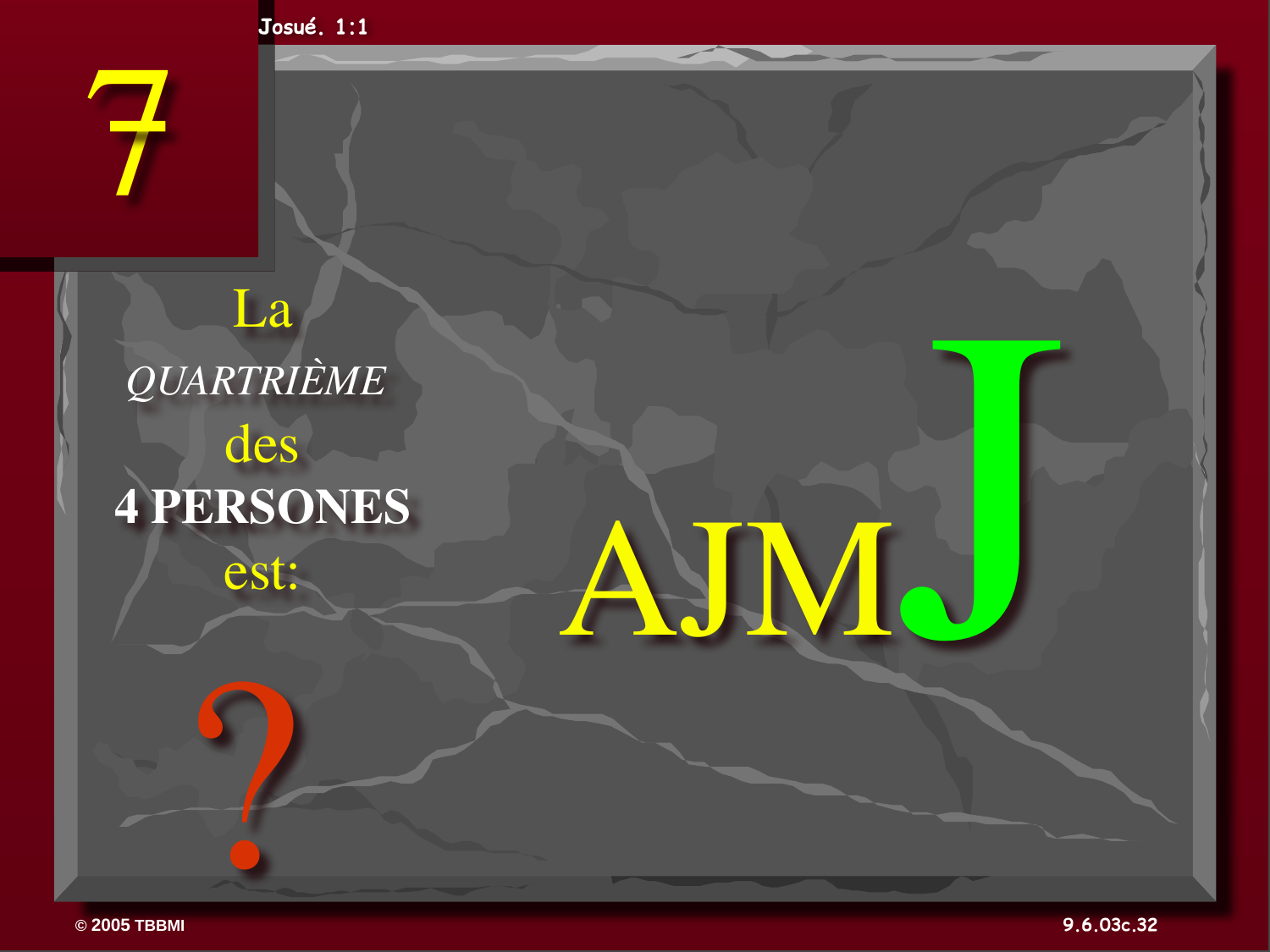

7

Josué. 1:1

AJMJ
?
La
QUARTRIÈME
des
4 PERSONES
est:

32